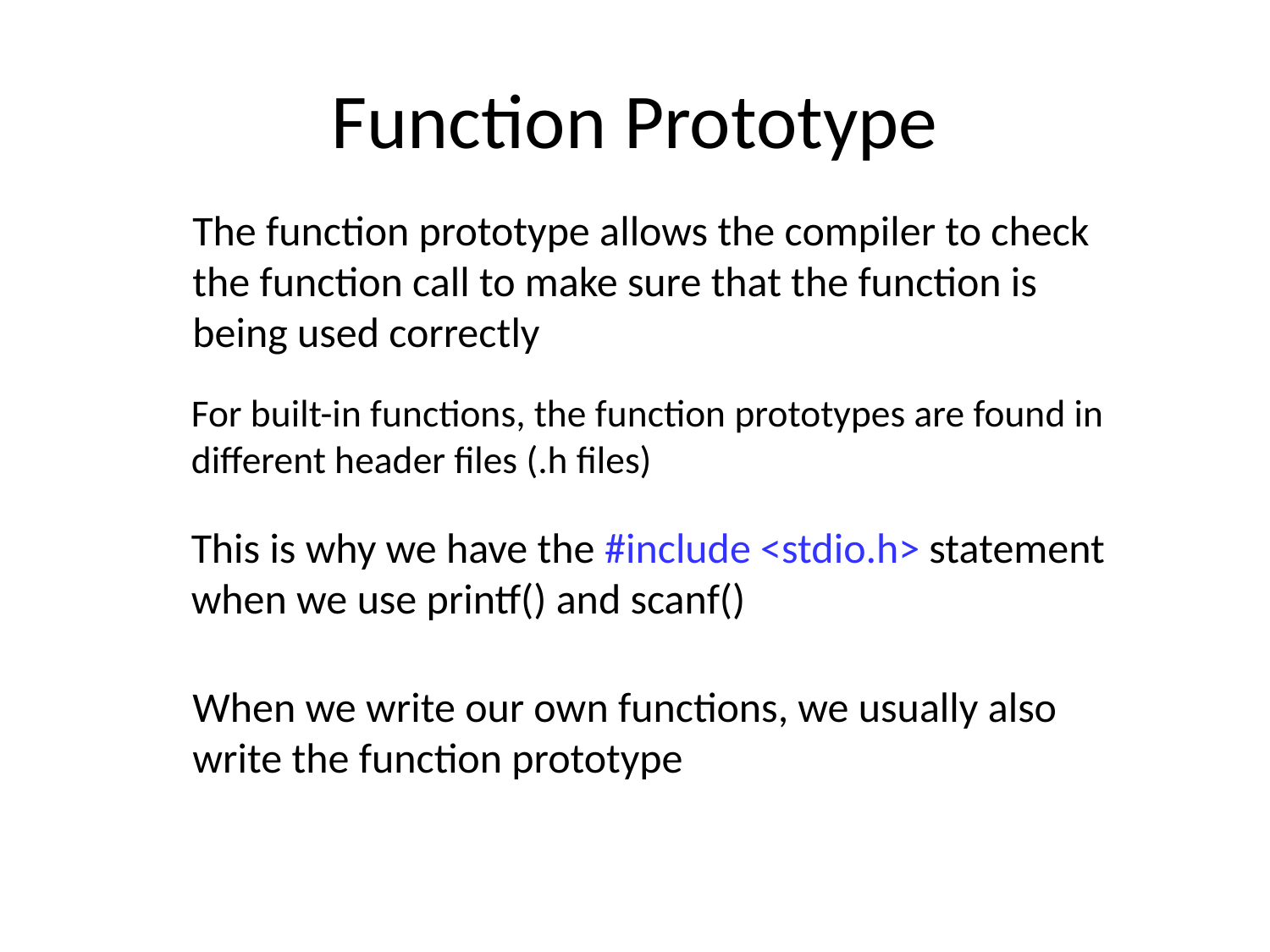

# Function Prototype
The function prototype allows the compiler to check the function call to make sure that the function is being used correctly
For built-in functions, the function prototypes are found in different header files (.h files)
This is why we have the #include <stdio.h> statement when we use printf() and scanf()
When we write our own functions, we usually also write the function prototype